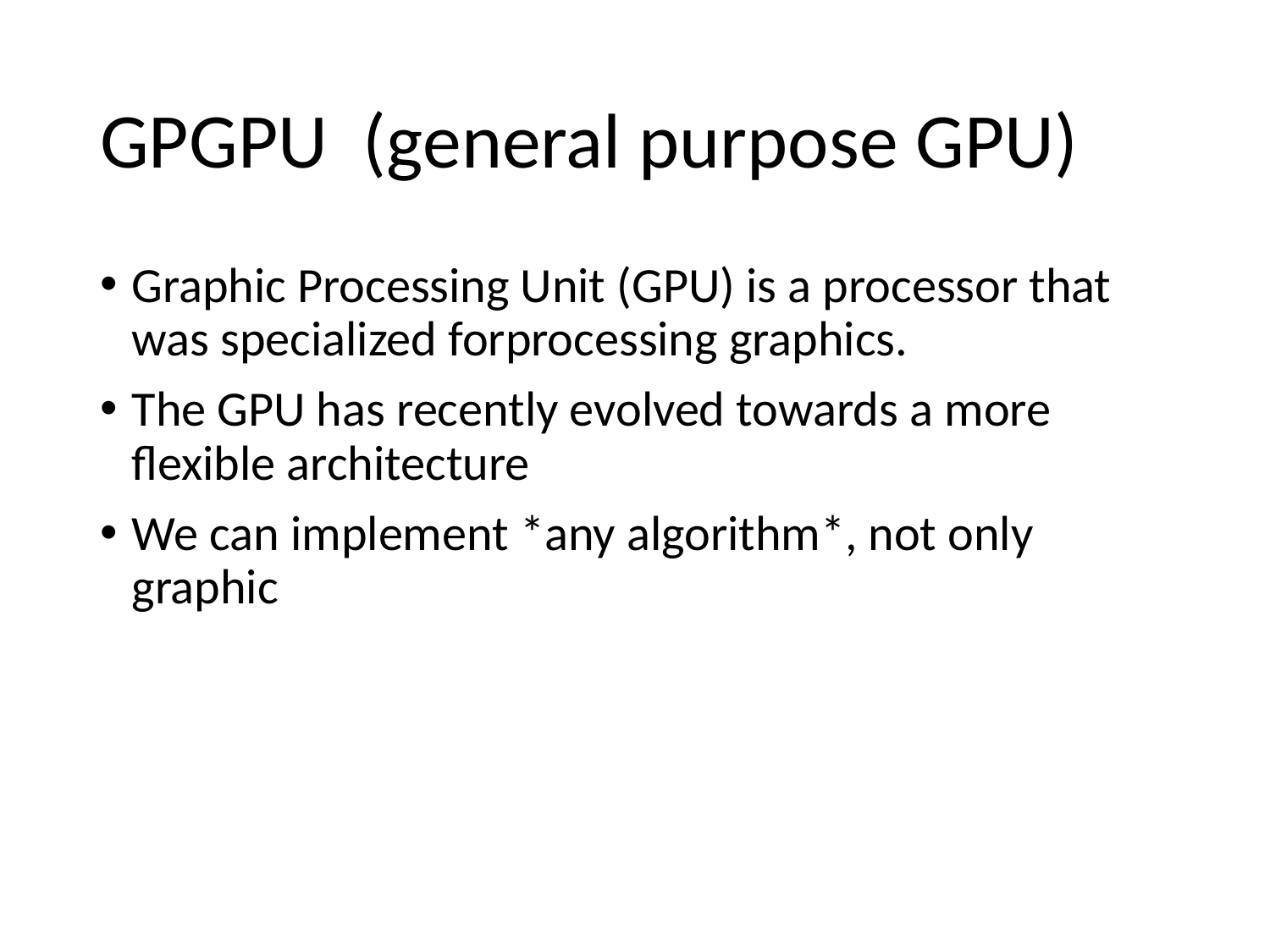

# GPGPU  (general purpose GPU)
Graphic Processing Unit (GPU) is a processor that was specialized forprocessing graphics.
The GPU has recently evolved towards a more flexible architecture
We can implement *any algorithm*, not only graphic